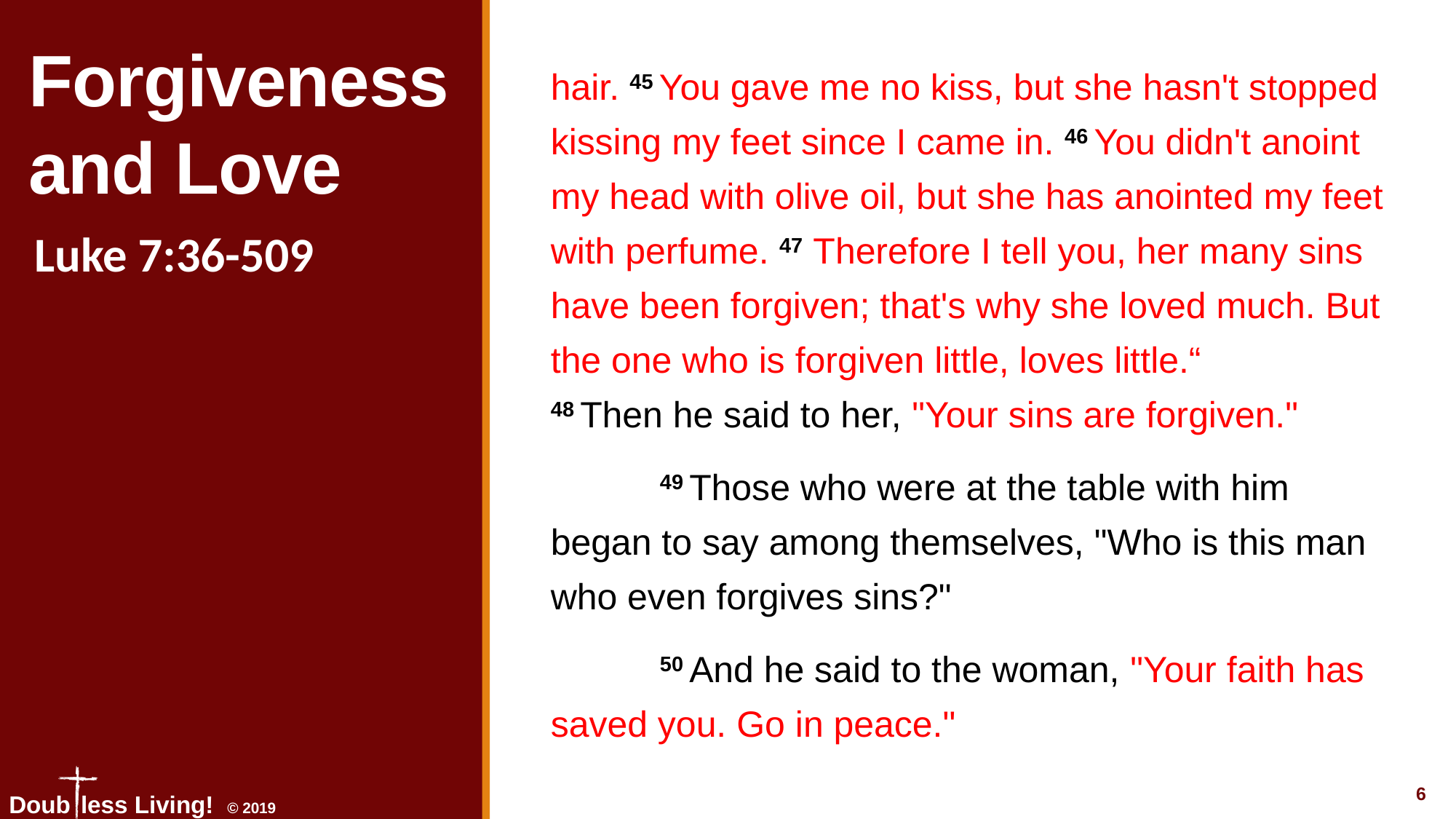

Forgiveness and Love
hair. 45 You gave me no kiss, but she hasn't stopped kissing my feet since I came in. 46 You didn't anoint my head with olive oil, but she has anointed my feet with perfume. 47 Therefore I tell you, her many sins have been forgiven; that's why she loved much. But the one who is forgiven little, loves little.“
48 Then he said to her, "Your sins are forgiven."
	49 Those who were at the table with him began to say among themselves, "Who is this man who even forgives sins?"
	50 And he said to the woman, "Your faith has saved you. Go in peace."
Luke 7:36-509
6